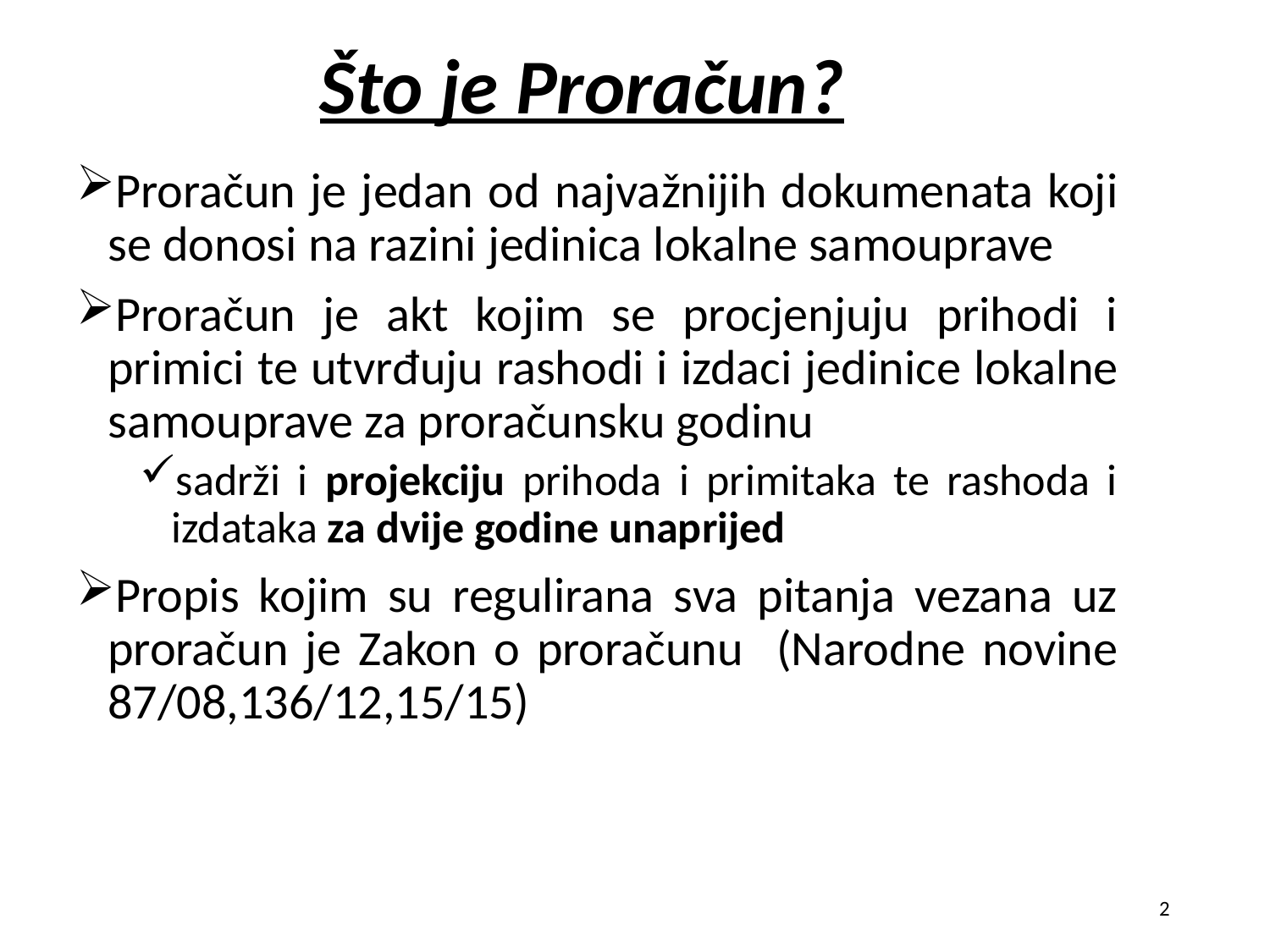

# Što je Proračun?
Proračun je jedan od najvažnijih dokumenata koji se donosi na razini jedinica lokalne samouprave
Proračun je akt kojim se procjenjuju prihodi i primici te utvrđuju rashodi i izdaci jedinice lokalne samouprave za proračunsku godinu
sadrži i projekciju prihoda i primitaka te rashoda i izdataka za dvije godine unaprijed
Propis kojim su regulirana sva pitanja vezana uz proračun je Zakon o proračunu  (Narodne novine 87/08,136/12,15/15)
2